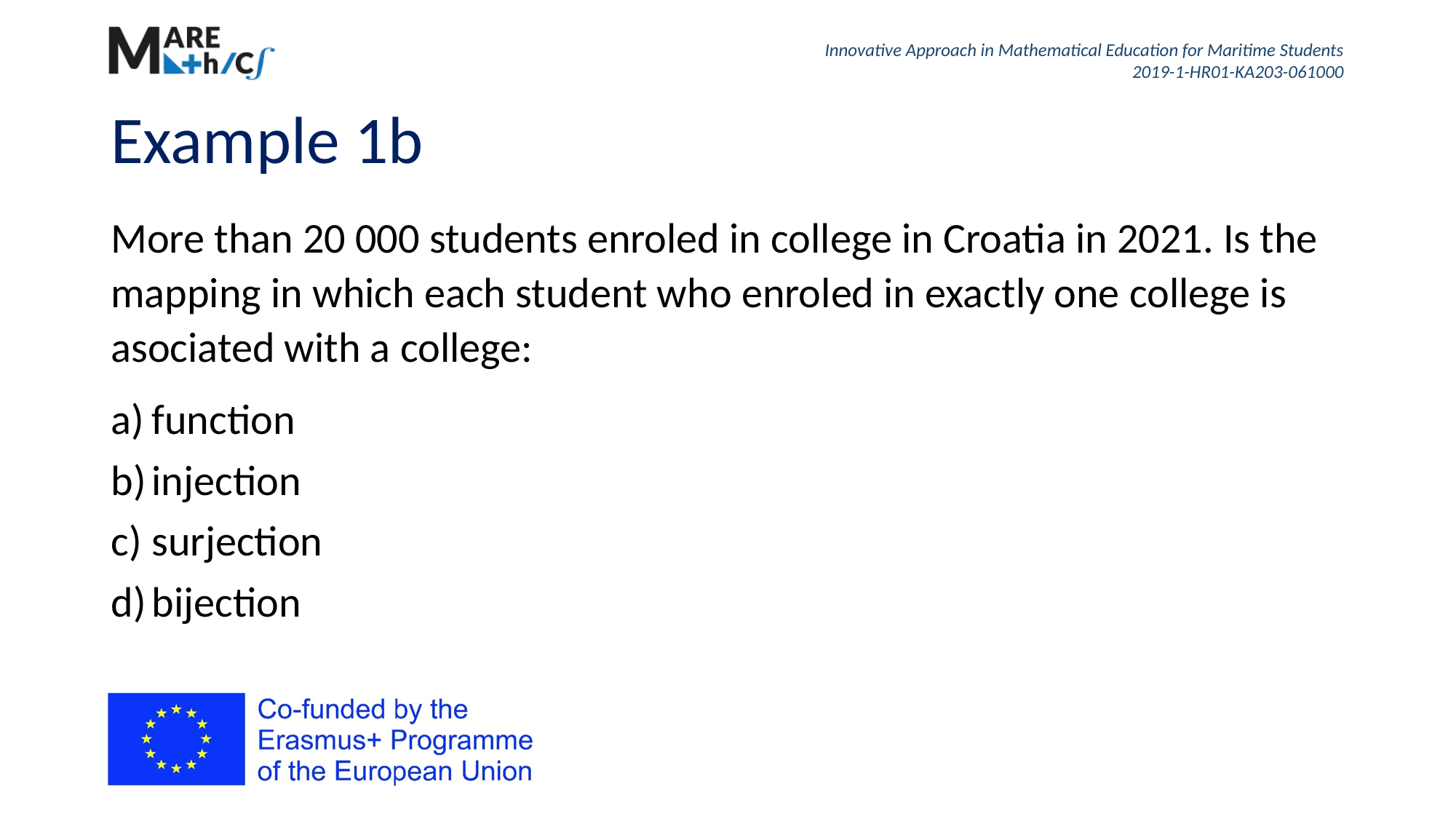

# Example 1b
More than 20 000 students enroled in college in Croatia in 2021. Is the mapping in which each student who enroled in exactly one college is asociated with a college:
function
injection
surjection
bijection